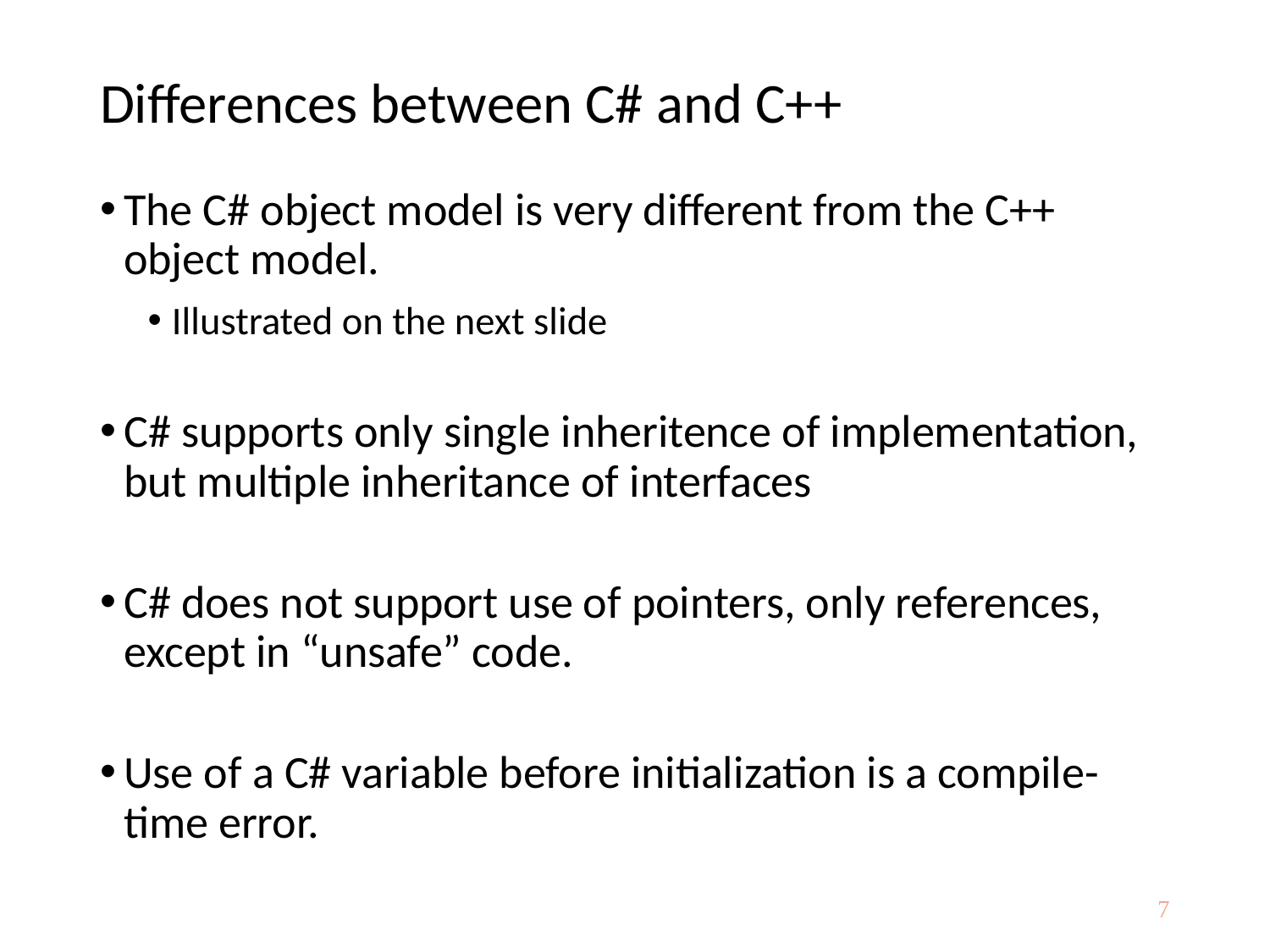

# Differences between C# and C++
The C# object model is very different from the C++ object model.
Illustrated on the next slide
C# supports only single inheritence of implementation, but multiple inheritance of interfaces
C# does not support use of pointers, only references, except in “unsafe” code.
Use of a C# variable before initialization is a compile-time error.

7